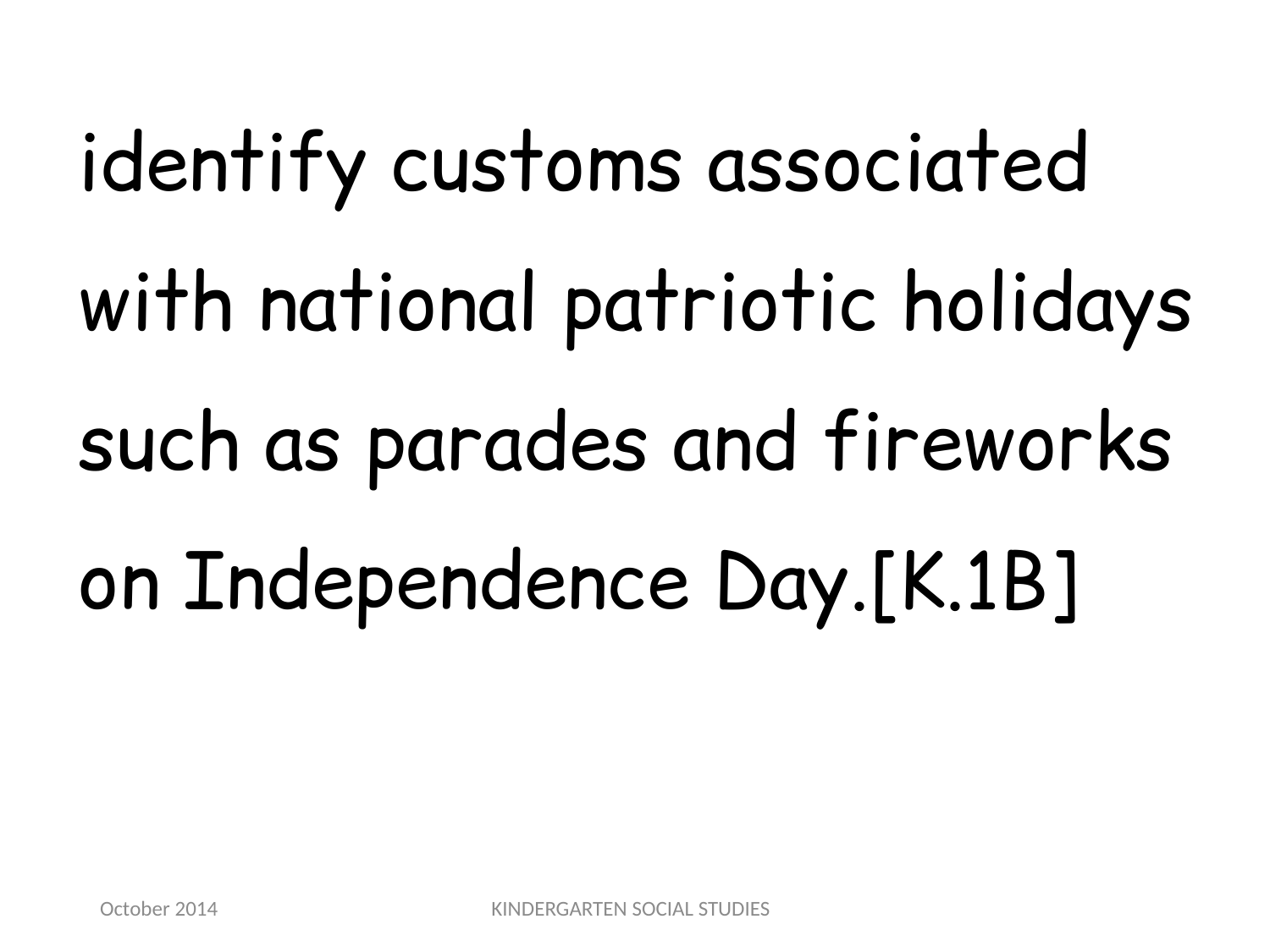

identify customs associated with national patriotic holidays such as parades and fireworks on Independence Day.[K.1B]
October 2014
KINDERGARTEN SOCIAL STUDIES